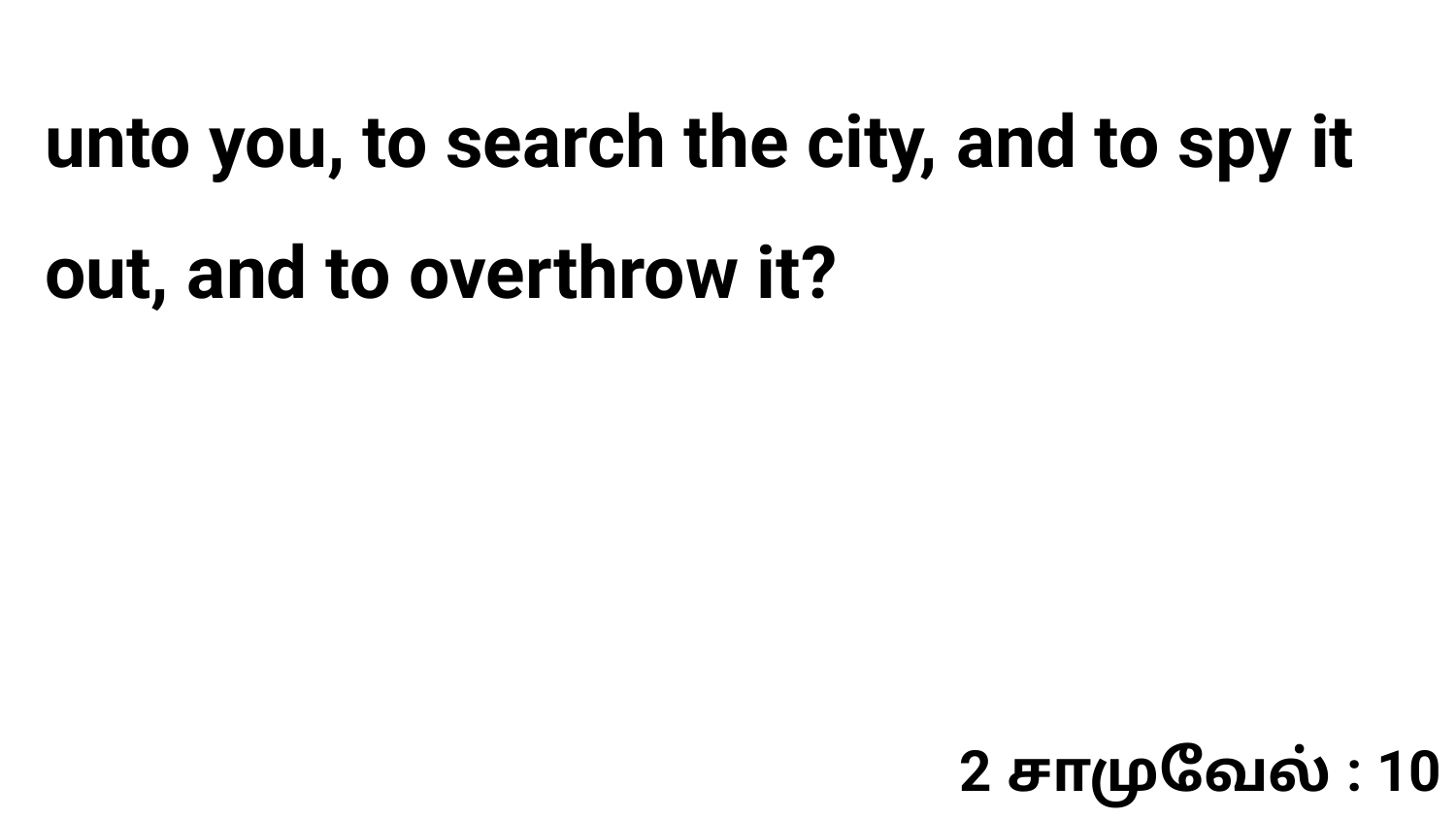

unto you, to search the city, and to spy it out, and to overthrow it?
2 சாமுவேல் : 10